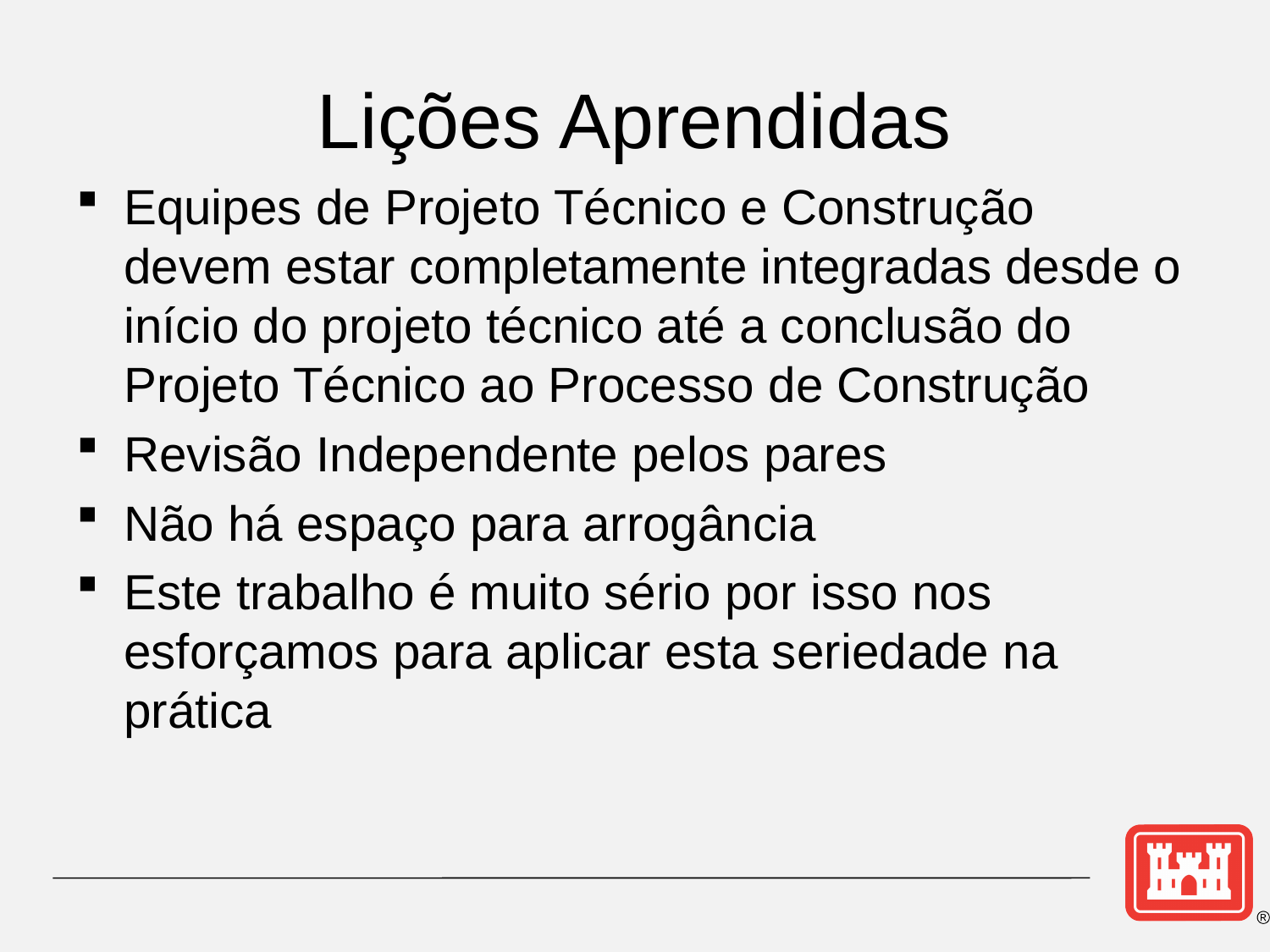

# Lições Aprendidas
Equipes de Projeto Técnico e Construção devem estar completamente integradas desde o início do projeto técnico até a conclusão do Projeto Técnico ao Processo de Construção
Revisão Independente pelos pares
Não há espaço para arrogância
Este trabalho é muito sério por isso nos esforçamos para aplicar esta seriedade na prática